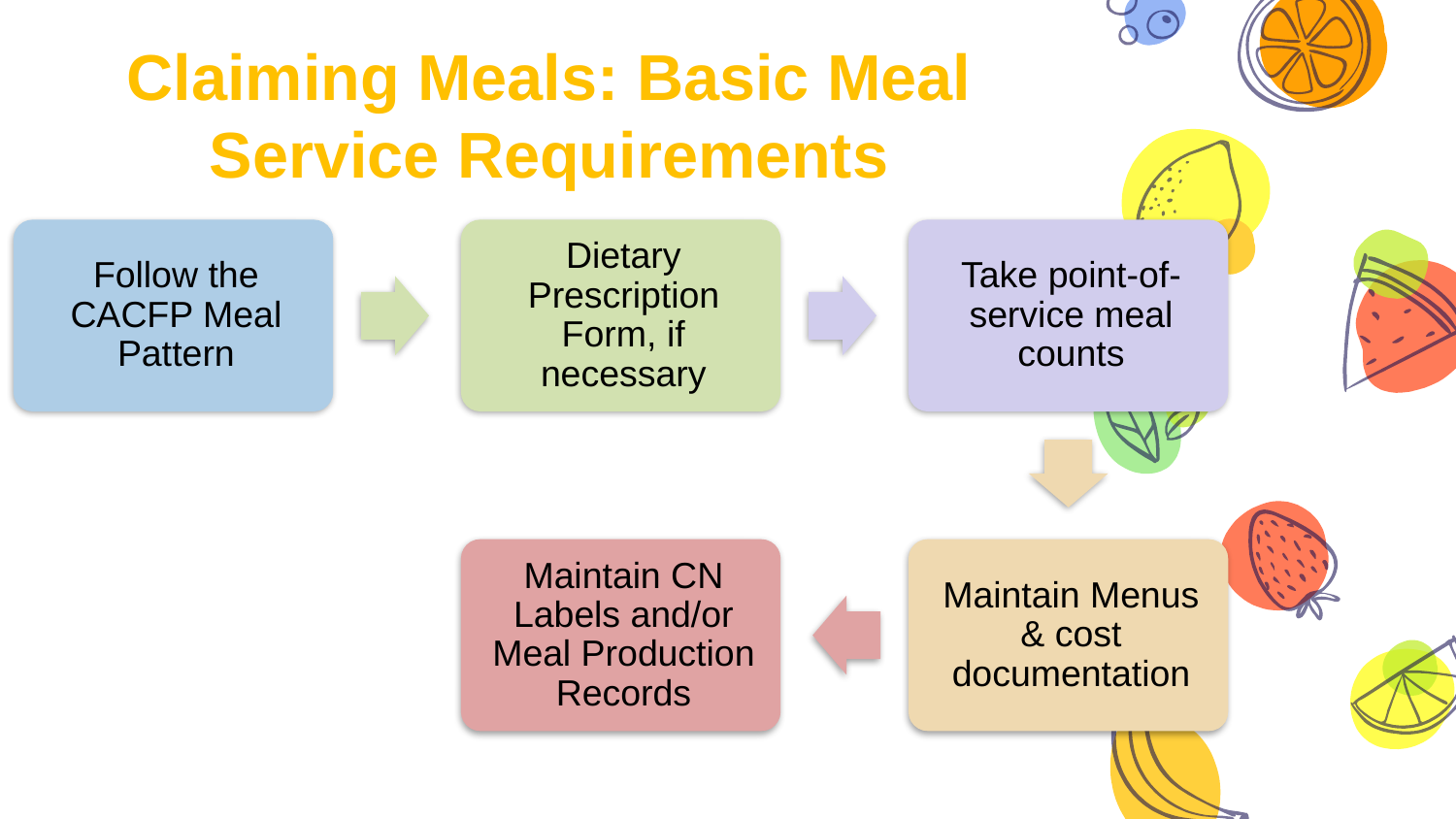

Follow the CACFP Meal Pattern

Dietary Prescription Form, if necessary

Take point-of-service meal counts

Maintain Menus & cost documentation

Maintain CN Labels and/or Meal Production Records
# Claiming Meals: Basic Meal Service Requirements